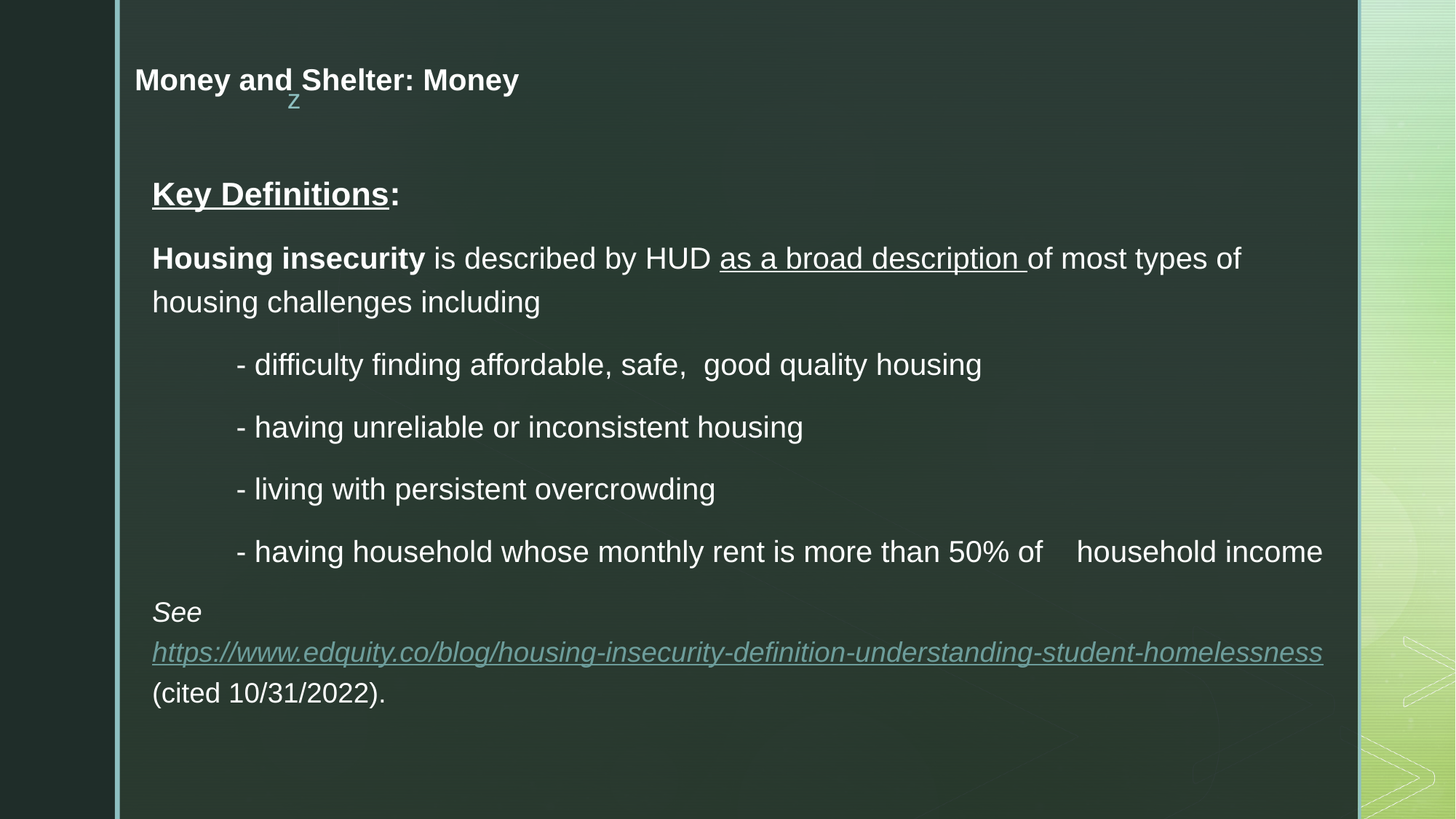

# Money and Shelter: Money
Key Definitions:
Housing insecurity is described by HUD as a broad description of most types of housing challenges including
	- difficulty finding affordable, safe,  good quality housing
	- having unreliable or inconsistent housing
	- living with persistent overcrowding
	- having household whose monthly rent is more than 50% of 	household income
See https://www.edquity.co/blog/housing-insecurity-definition-understanding-student-homelessness (cited 10/31/2022).